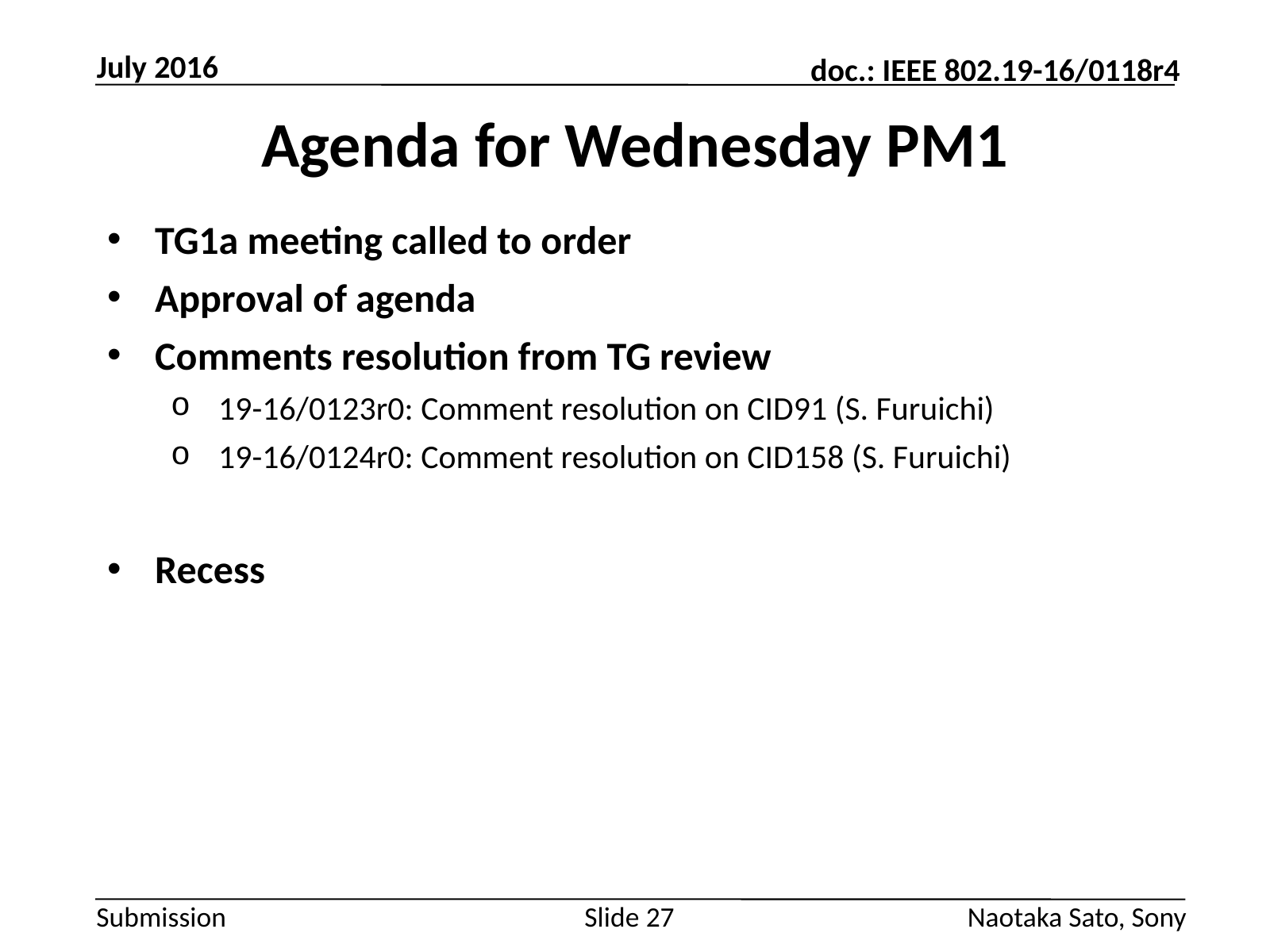

July 2016
# Agenda for Wednesday PM1
TG1a meeting called to order
Approval of agenda
Comments resolution from TG review
19-16/0123r0: Comment resolution on CID91 (S. Furuichi)
19-16/0124r0: Comment resolution on CID158 (S. Furuichi)

Recess
Slide 27
Naotaka Sato, Sony